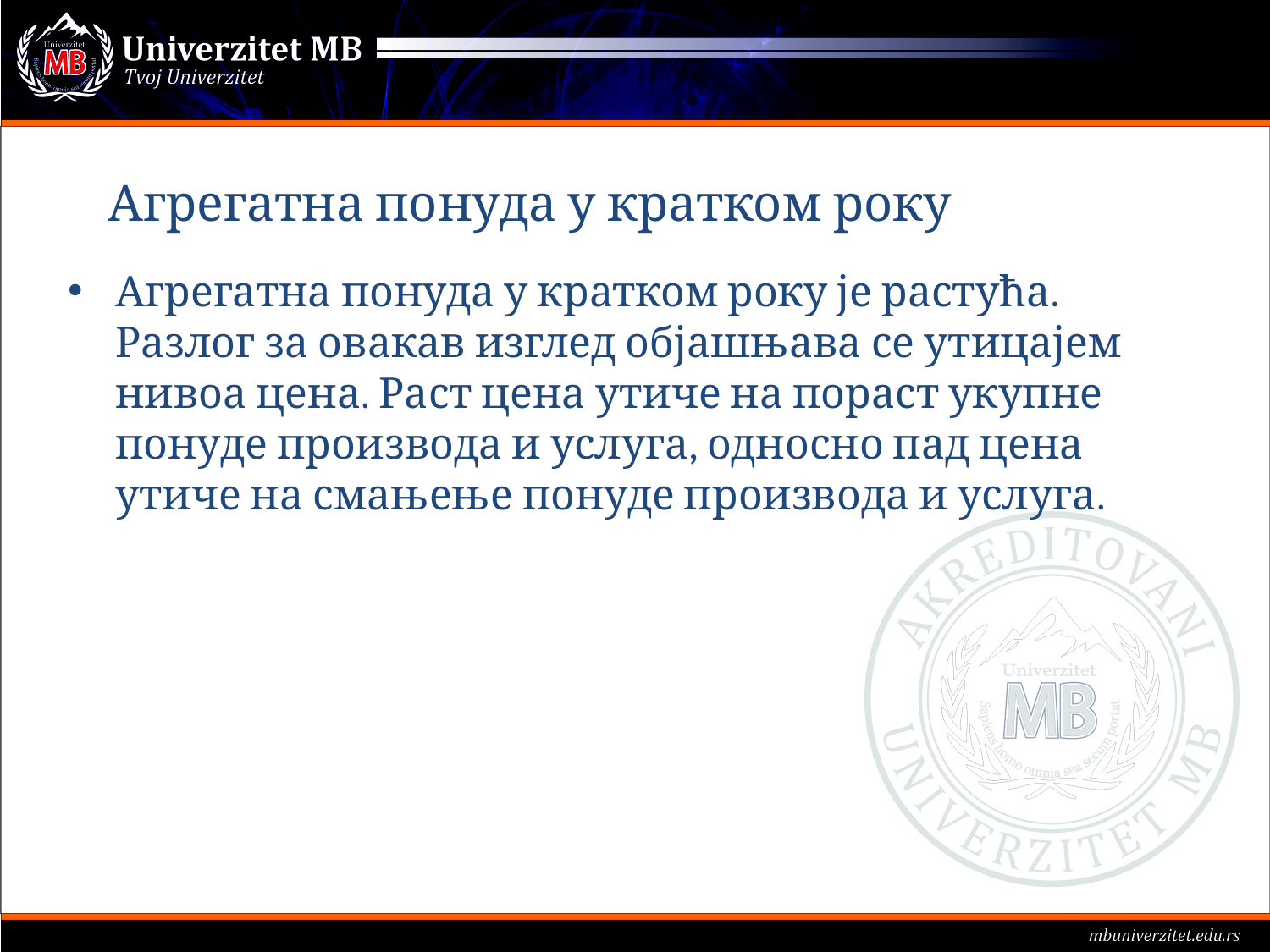

# Агрегатна понуда у кратком року
Агрегатна понуда у кратком року је растућа. Разлог за овакав изглед објашњава се утицајем нивоа цена. Раст цена утиче на пораст укупне понуде производа и услуга, односно пад цена утиче на смањење понуде производа и услуга.